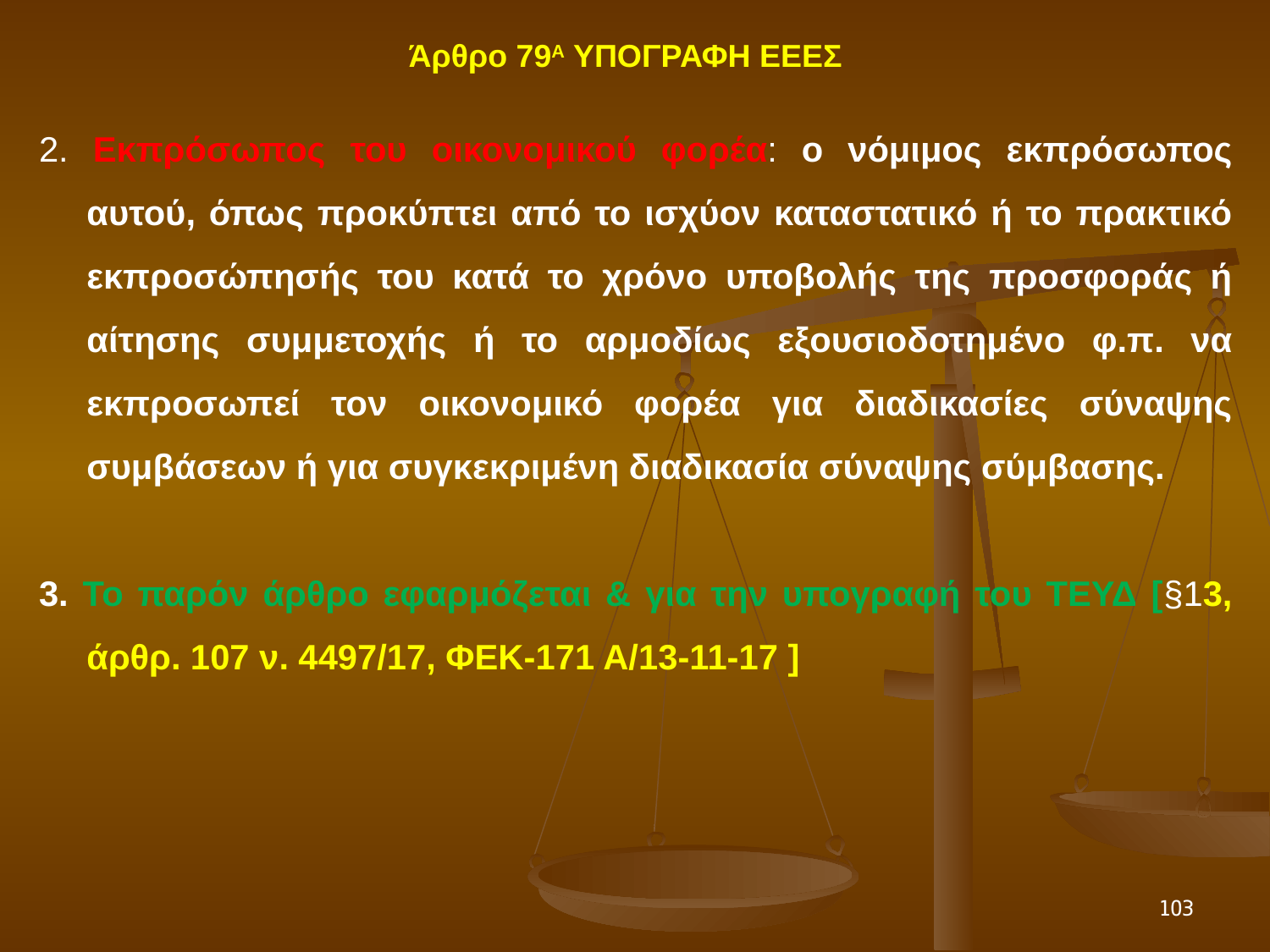

Άρθρο 79Α ΥΠΟΓΡΑΦΗ ΕΕΕΣ
2. Εκπρόσωπος του οικονομικού φορέα: ο νόμιμος εκπρόσωπος αυτού, όπως προκύπτει από το ισχύον καταστατικό ή το πρακτικό εκπροσώπησής του κατά το χρόνο υποβολής της προσφοράς ή αίτησης συμμετοχής ή το αρμοδίως εξουσιοδοτημένο φ.π. να εκπροσωπεί τον οικονομικό φορέα για διαδικασίες σύναψης συμβάσεων ή για συγκεκριμένη διαδικασία σύναψης σύμβασης.

3. Το παρόν άρθρο εφαρμόζεται & για την υπογραφή του ΤΕΥΔ [§13, άρθρ. 107 ν. 4497/17, ΦΕΚ-171 Α/13-11-17 ]
103